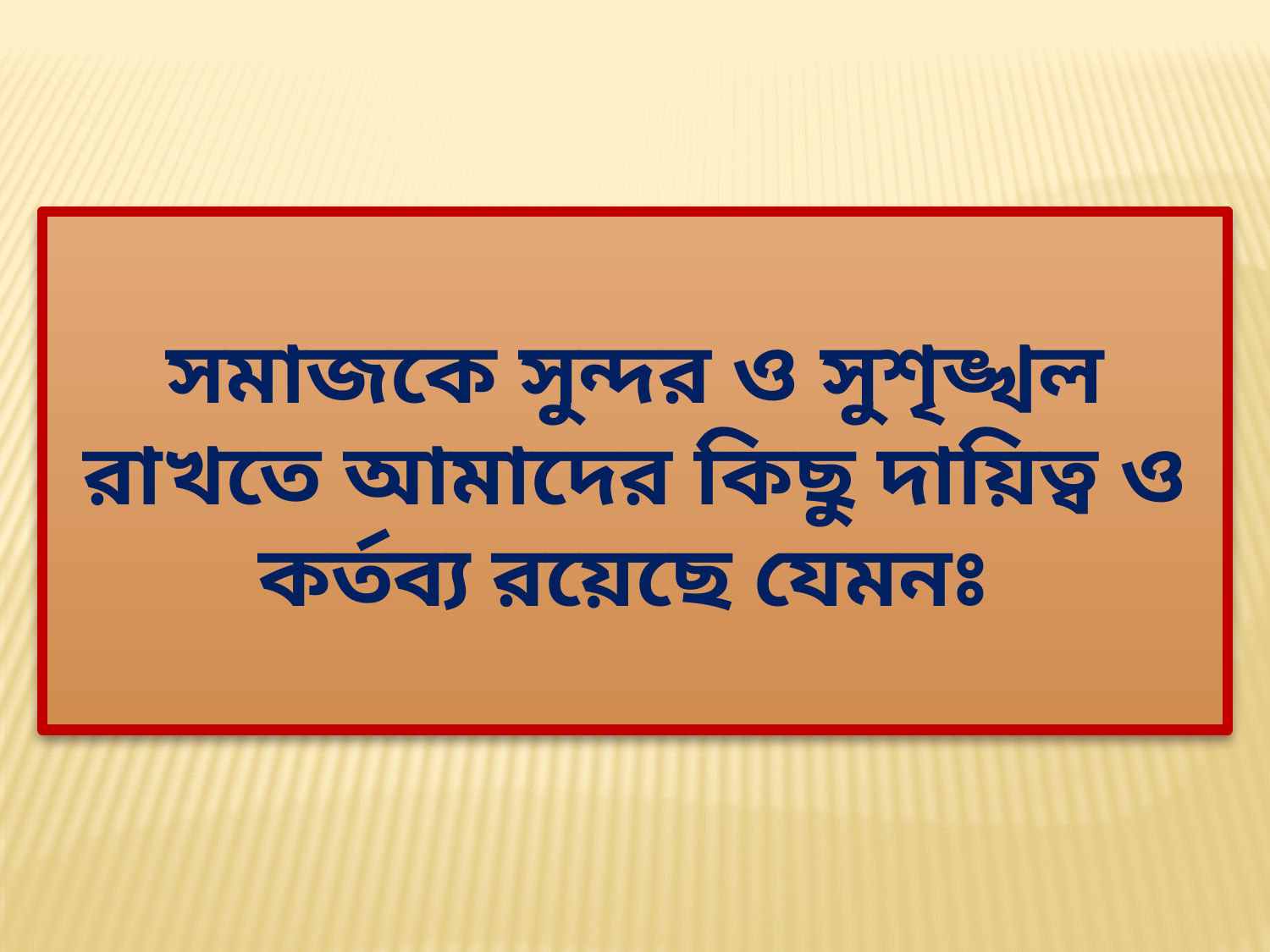

সমাজকে সুন্দর ও সুশৃঙ্খল রাখতে আমাদের কিছু দায়িত্ব ও কর্তব্য রয়েছে যেমনঃ